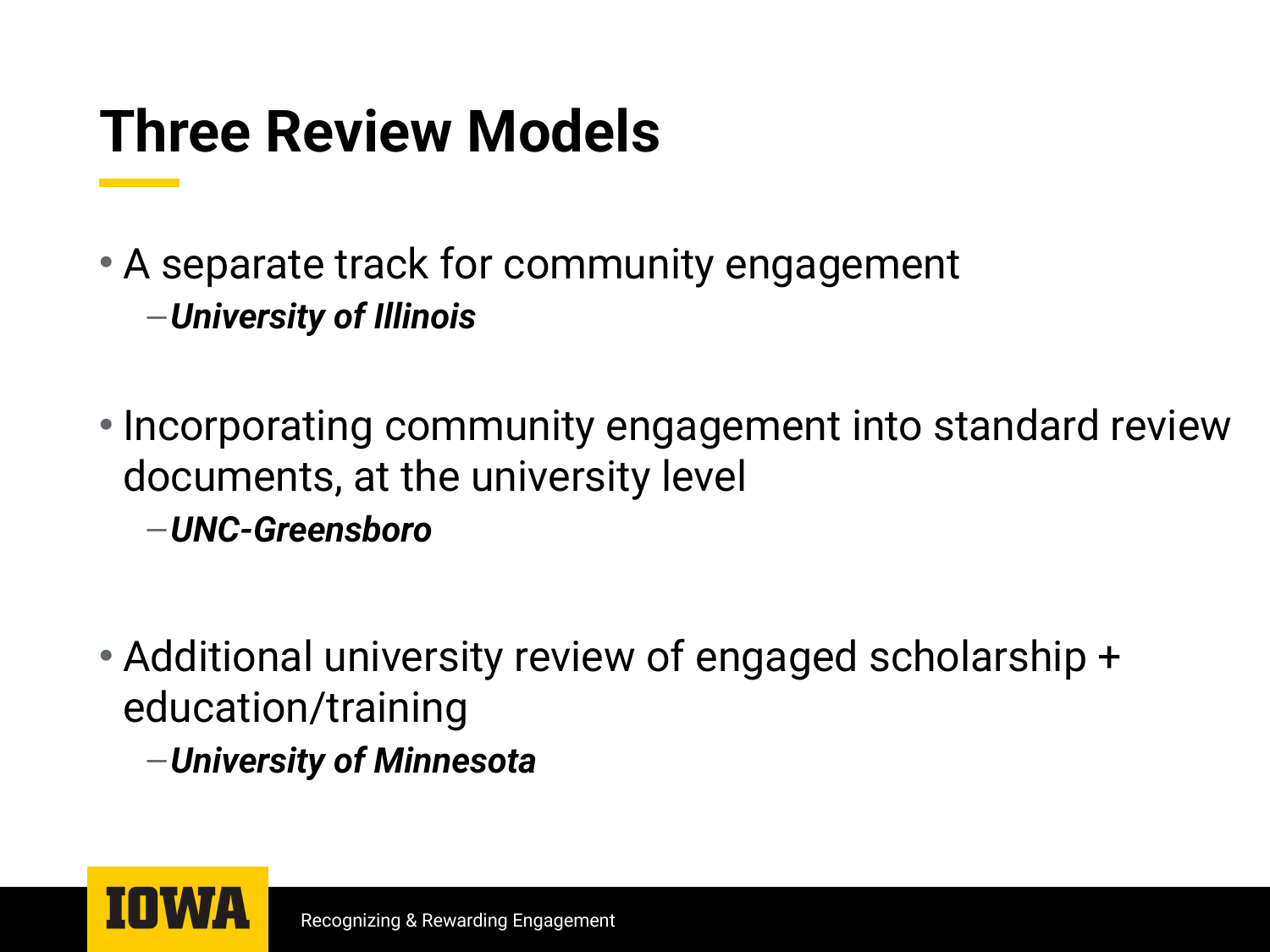

# Three Review Models
A separate track for community engagement
University of Illinois

Incorporating community engagement into standard review documents, at the university level
UNC-Greensboro

Additional university review of engaged scholarship + education/training
University of Minnesota

Recognizing & Rewarding Engagement